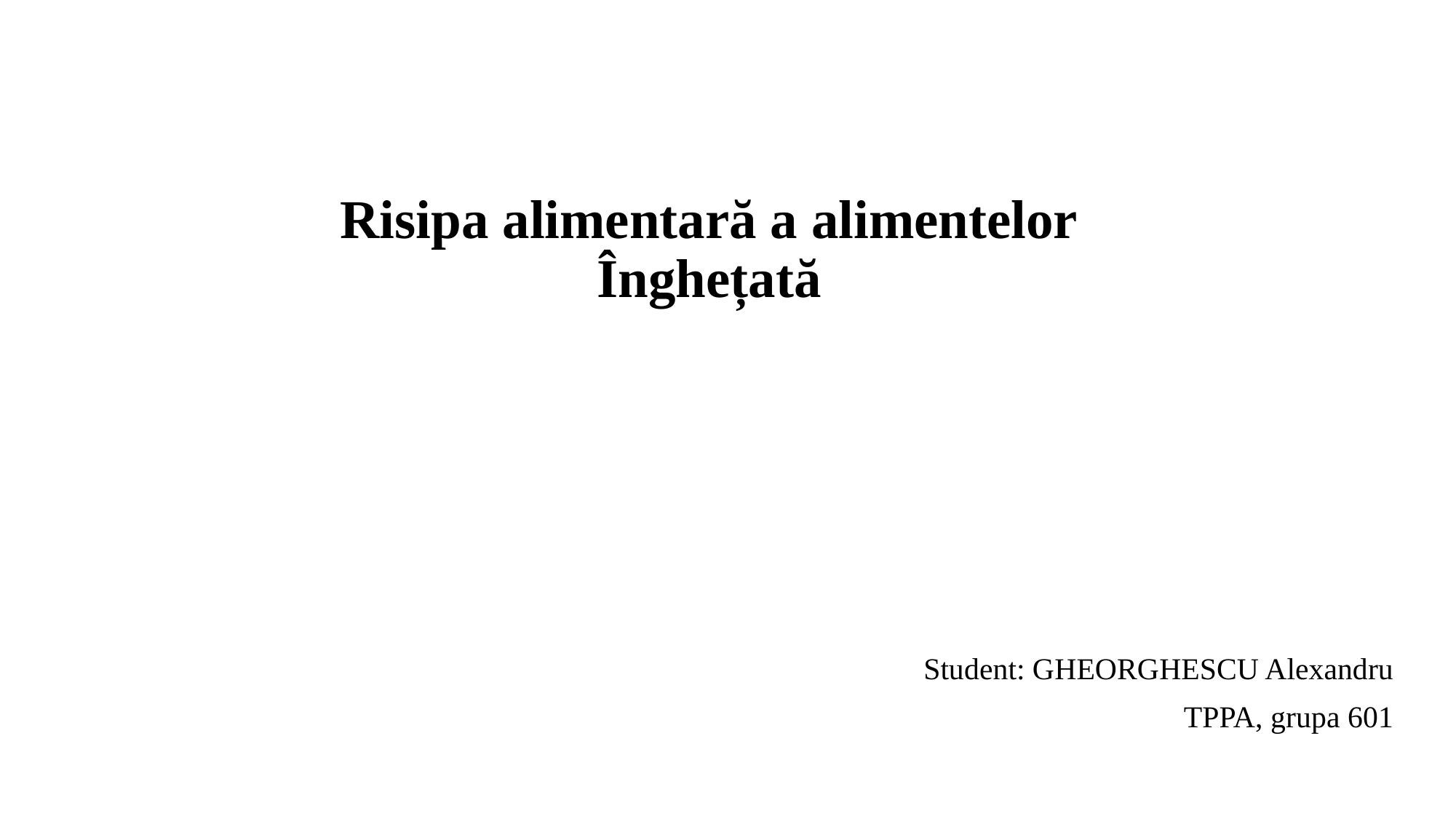

# Risipa alimentară a alimentelor Înghețată

Student: GHEORGHESCU Alexandru
TPPA, grupa 601